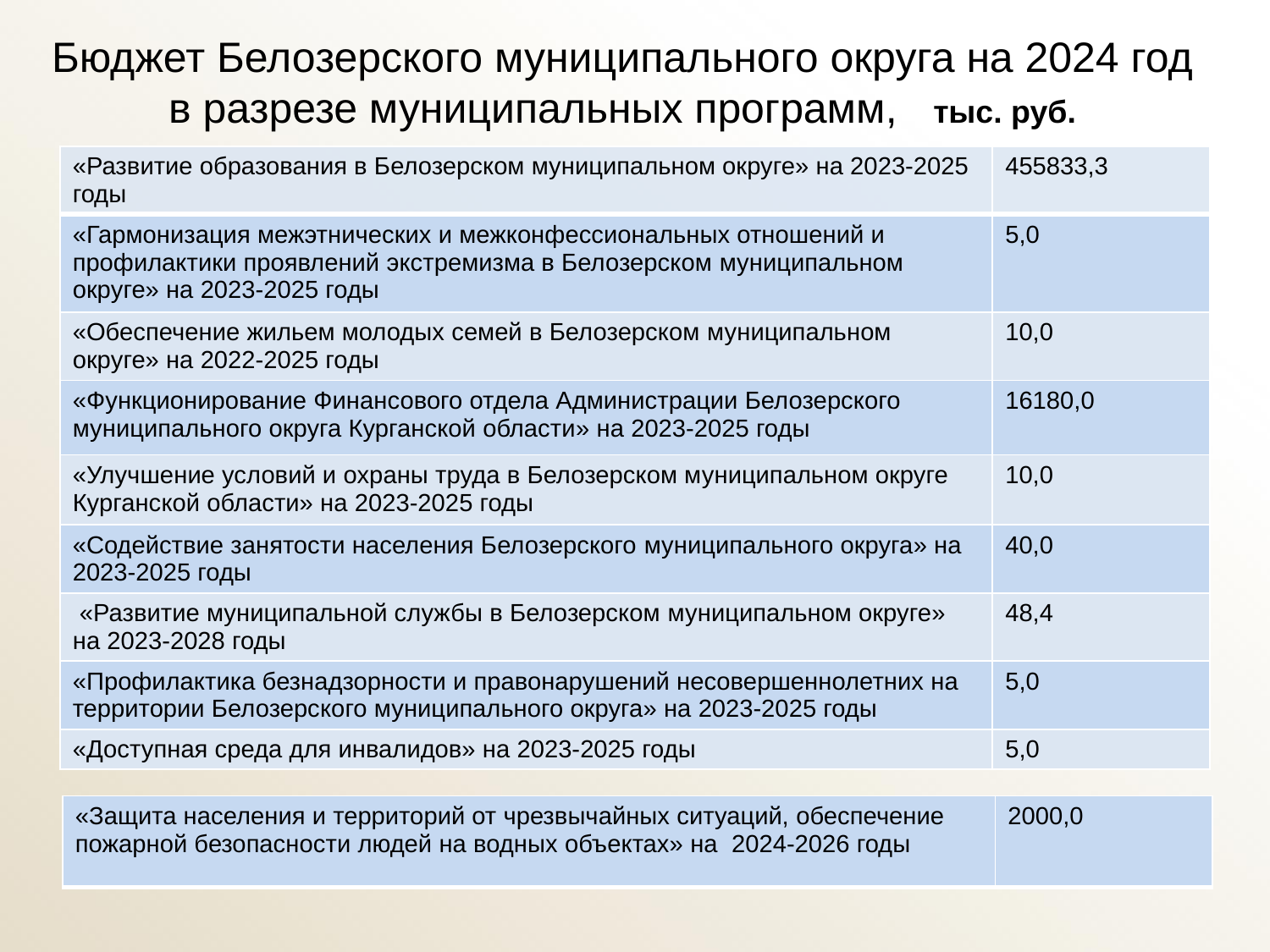

Бюджет Белозерского муниципального округа на 2024 год в разрезе муниципальных программ,   тыс. руб.
| «Развитие образования в Белозерском муниципальном округе» на 2023-2025 годы | 455833,3 |
| --- | --- |
| «Гармонизация межэтнических и межконфессиональных отношений и профилактики проявлений экстремизма в Белозерском муниципальном округе» на 2023-2025 годы | 5,0 |
| «Обеспечение жильем молодых семей в Белозерском муниципальном округе» на 2022-2025 годы | 10,0 |
| «Функционирование Финансового отдела Администрации Белозерского муниципального округа Курганской области» на 2023-2025 годы | 16180,0 |
| «Улучшение условий и охраны труда в Белозерском муниципальном округе Курганской области» на 2023-2025 годы | 10,0 |
| «Содействие занятости населения Белозерского муниципального округа» на 2023-2025 годы | 40,0 |
| «Развитие муниципальной службы в Белозерском муниципальном округе» на 2023-2028 годы | 48,4 |
| «Профилактика безнадзорности и правонарушений несовершеннолетних на территории Белозерского муниципального округа» на 2023-2025 годы | 5,0 |
| «Доступная среда для инвалидов» на 2023-2025 годы | 5,0 |
| «Защита населения и территорий от чрезвычайных ситуаций, обеспечение пожарной безопасности людей на водных объектах» на 2024-2026 годы | 2000,0 |
| --- | --- |